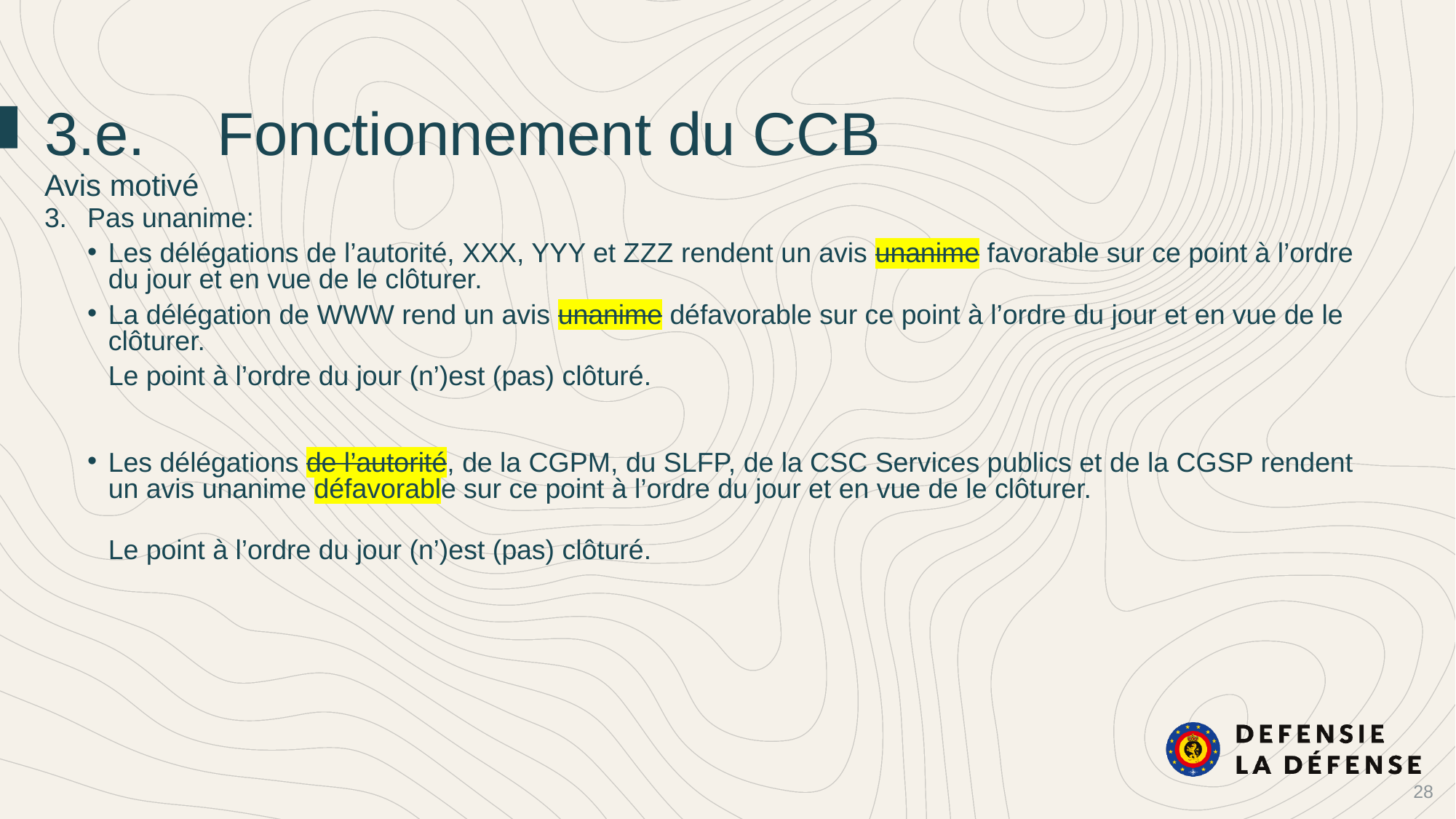

3.e.	Fonctionnement du CCB
Avis motivé
3.	Pas unanime:
Les délégations de l’autorité, XXX, YYY et ZZZ rendent un avis unanime favorable sur ce point à l’ordre du jour et en vue de le clôturer.
La délégation de WWW rend un avis unanime défavorable sur ce point à l’ordre du jour et en vue de le clôturer.
Le point à l’ordre du jour (n’)est (pas) clôturé.

Les délégations de l’autorité, de la CGPM, du SLFP, de la CSC Services publics et de la CGSP rendent un avis unanime défavorable sur ce point à l’ordre du jour et en vue de le clôturer.
Le point à l’ordre du jour (n’)est (pas) clôturé.